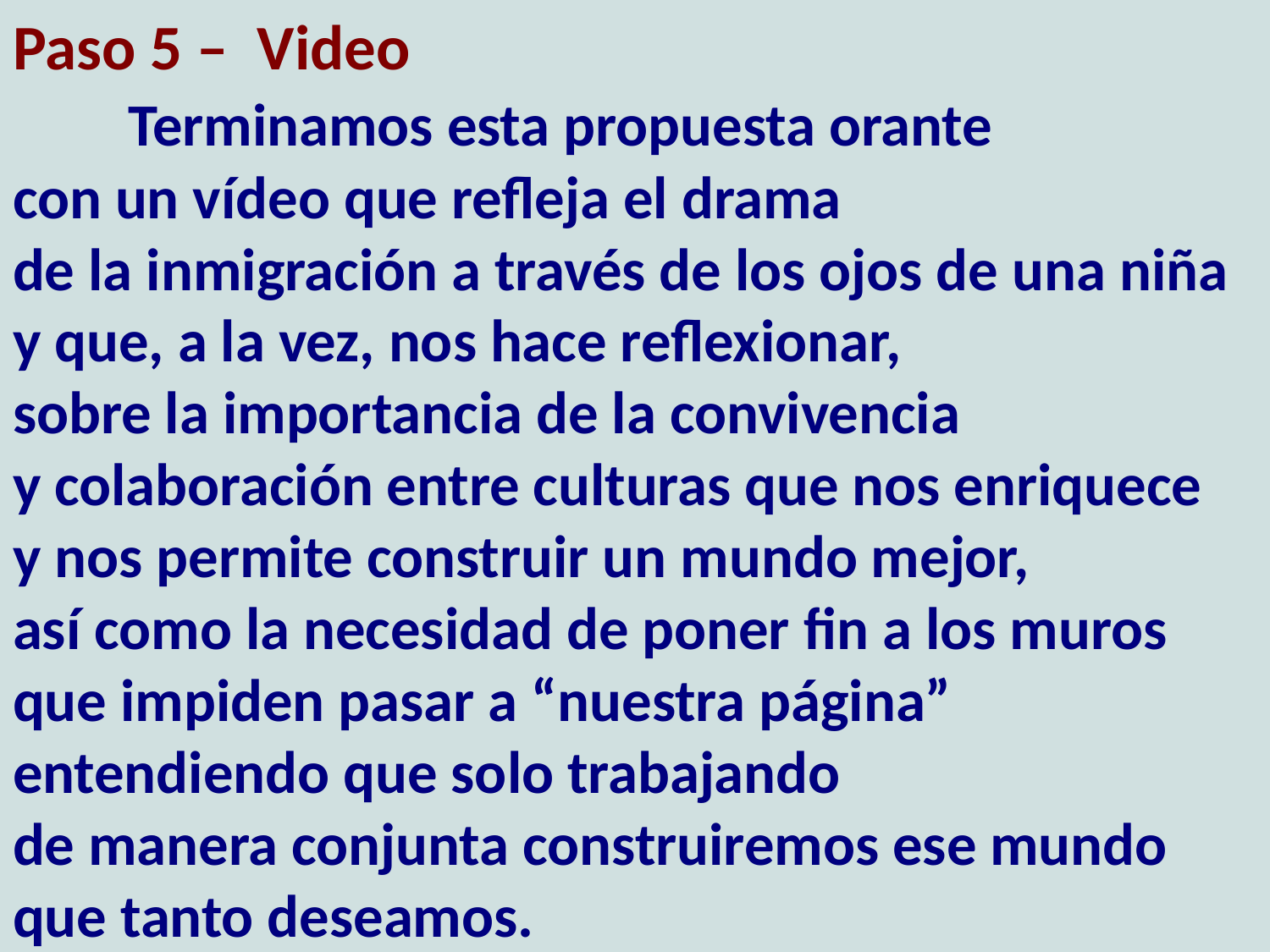

Paso 5 –  Video
        Terminamos esta propuesta orante
con un vídeo que refleja el drama
de la inmigración a través de los ojos de una niña y que, a la vez, nos hace reflexionar,
sobre la importancia de la convivencia
y colaboración entre culturas que nos enriquece
y nos permite construir un mundo mejor,
así como la necesidad de poner fin a los muros que impiden pasar a “nuestra página” entendiendo que solo trabajando
de manera conjunta construiremos ese mundo que tanto deseamos.